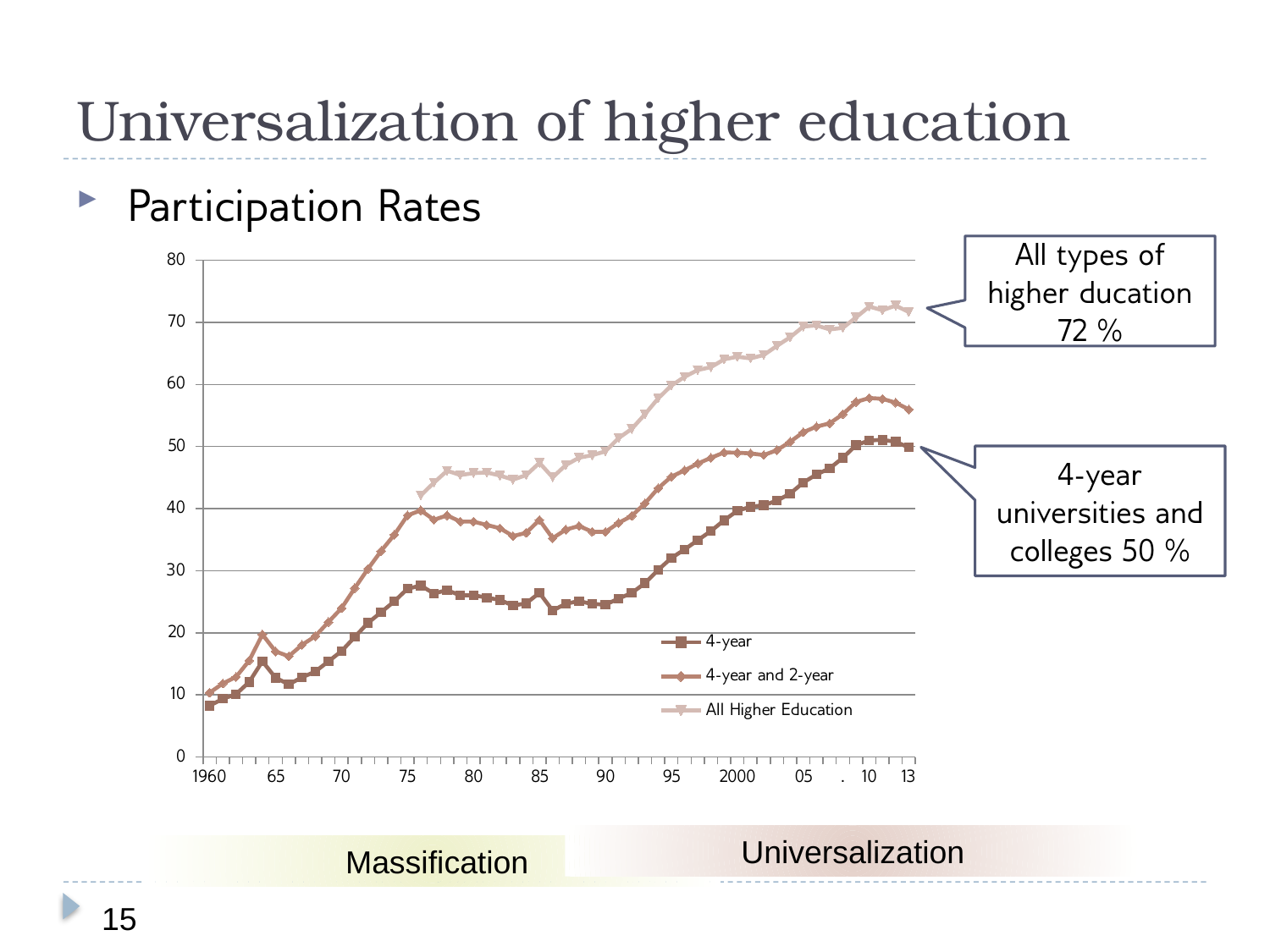

# Universalization of higher education
 Participation Rates

### Chart

| Category | 4-year | 4-year and 2-year | All Higher Education |
|---|---|---|---|
| 1960 | 8.246485152113506 | 10.339149256233414 | None |
|  | 9.365575609939226 | 11.830672778920235 | None |
|  | 10.095131398581639 | 12.886532479846132 | None |
|  | 12.081819962503847 | 15.518985924951728 | None |
|  | 15.403240181418468 | 19.72296335697733 | None |
| 65 | 12.740330573540964 | 16.989061597525716 | None |
|  | 11.696405614440785 | 16.214300885860247 | None |
|  | 12.816218378162183 | 18.054301127264328 | None |
|  | 13.740790439780236 | 19.43025208665637 | None |
|  | 15.379766399608522 | 21.721035521940077 | None |
| 70 | 17.045289369220338 | 23.95733316409361 | None |
|  | 19.31947394507717 | 27.18907892875539 | None |
|  | 21.588784188492856 | 30.2879598881036 | None |
|  | 23.308703906583283 | 33.186542029680965 | None |
|  | 25.07142558327817 | 35.7992898045363 | None |
| 75 | 27.08974193490671 | 38.90766118365139 | None |
|  | 27.610345280294084 | 39.727386110017065 | 42.12485230405672 |
|  | 26.330501224297134 | 38.2065522022598 | 44.181331189584135 |
|  | 26.876170298194825 | 38.916652672541254 | 46.10719205453543 |
|  | 26.01089862618606 | 37.91515917226593 | 45.42130081612079 |
| 80 | 26.051734963168276 | 37.911285503674314 | 45.721114792950246 |
|  | 25.66028175416089 | 37.378284177144835 | 45.828611453846236 |
|  | 25.297424890870467 | 36.85060070826637 | 45.33283210742509 |
|  | 24.360057334413277 | 35.57665233306335 | 44.67107451040374 |
|  | 24.75428809449429 | 36.11901042828878 | 45.40194284524182 |
| 85 | 26.421426345174858 | 38.17768582851178 | 47.380194111000094 |
|  | 23.571290994540625 | 35.22853139639463 | 45.04601812022494 |
|  | 24.68778506120198 | 36.62354950253506 | 47.02544602134113 |
|  | 25.09659987540977 | 37.20769318117903 | 48.2054337894213 |
|  | 24.637446049595624 | 36.280710528246395 | 48.606821542343496 |
| 90 | 24.53071321626179 | 36.2492432867389 | 49.2314782751671 |
|  | 25.504096594202117 | 37.699173253242144 | 51.3586736085116 |
|  | 26.40808775845945 | 38.8258434581467 | 52.8540612862048 |
|  | 27.989993720858102 | 40.84851633207331 | 55.20318950147647 |
|  | 30.130220533561417 | 43.28739421394893 | 57.758807803561375 |
| 95 | 32.04084450292611 | 45.156449436049435 | 59.82581352297926 |
|  | 33.415494826826176 | 46.15946945831111 | 61.23073763019482 |
|  | 34.90532473265675 | 47.25338797404566 | 62.332653894162185 |
|  | 36.39724887141005 | 48.19176078514247 | 62.79057301624172 |
|  | 38.12717616808166 | 49.05477347157335 | 64.04743981747349 |
| 2000 | 39.65230052840639 | 49.00841972038303 | 64.47239041898901 |
|  | 40.30000000000001 | 48.9 | 64.20331417495342 |
|  | 40.54990936218127 | 48.63151534188161 | 64.7509389865068 |
|  | 41.285223466223215 | 49.41057289352085 | 66.21311942068283 |
|  | 42.416966361194454 | 50.76658705532315 | 67.60853337189839 |
| 05 | 44.20365191161612 | 52.31399997071441 | 69.326065628981 |
|  | 45.51350943396225 | 53.21690566037736 | 69.52437735849054 |
|  | 46.4859090909091 | 53.73651515151516 | 68.87484848484848 |
| . | 48.18722222222221 | 55.221111111111114 | 69.12277777777774 |
|  | 50.22524752475246 | 57.192491749174934 | 70.80734323432341 |
| 10 | 50.99448105436573 | 57.827512355848434 | 72.55024711696868 |
|  | 51.08154603738734 | 57.69159601388273 | 71.9582351195735 |
|  | 50.77314162116103 | 57.06805843620502 | 72.71087262641707 |
| 13 | 49.85518681225912 | 55.98450239136575 | 71.66523801638398 |
All types of higher ducation
72 %
4-year universities and colleges 50 %
Universalization
 Massification